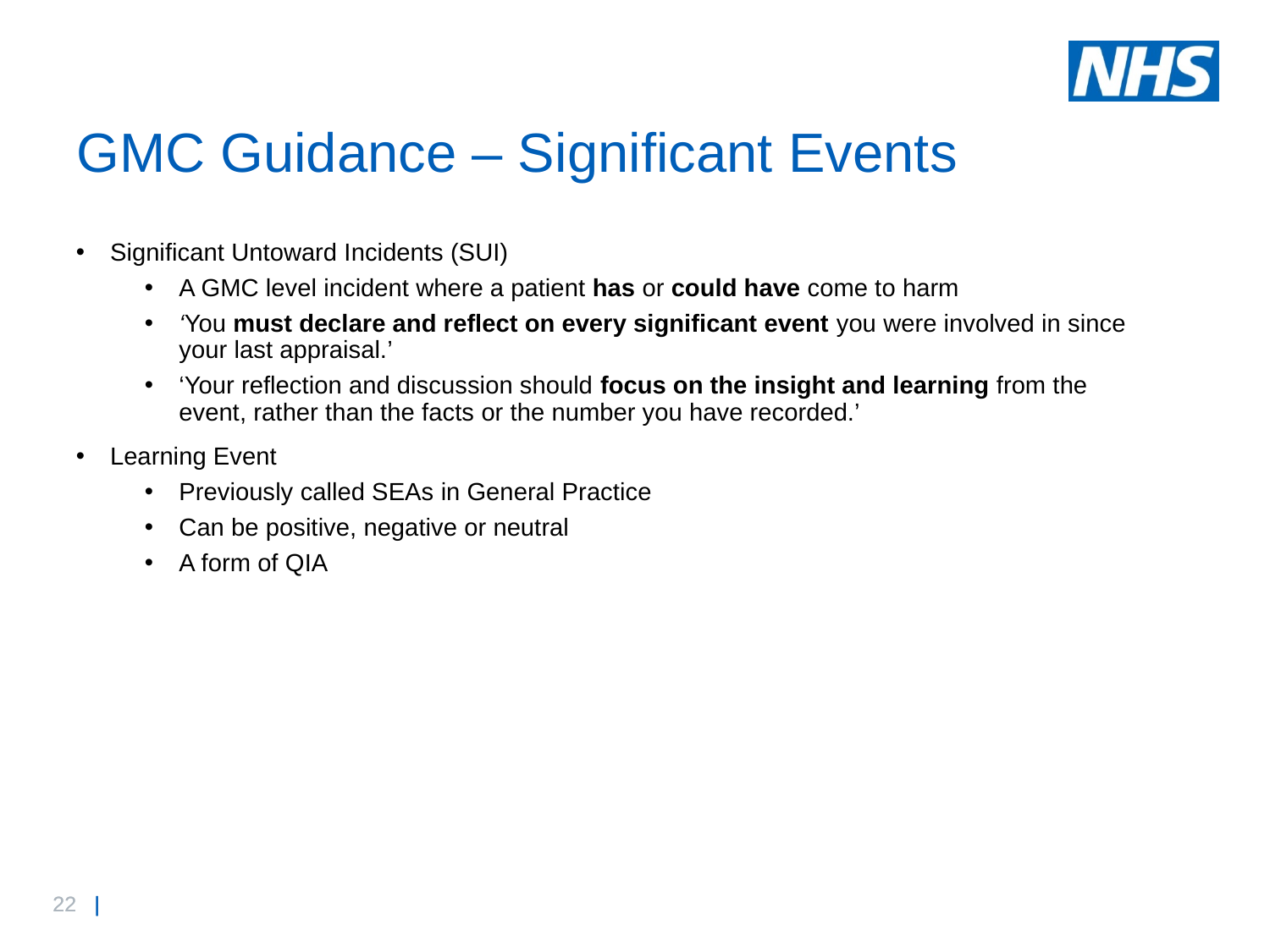

# GMC Guidance – Significant Events
Significant Untoward Incidents (SUI)
A GMC level incident where a patient has or could have come to harm
‘You must declare and reflect on every significant event you were involved in since your last appraisal.’
‘Your reflection and discussion should focus on the insight and learning from the event, rather than the facts or the number you have recorded.’
Learning Event
Previously called SEAs in General Practice
Can be positive, negative or neutral
A form of QIA